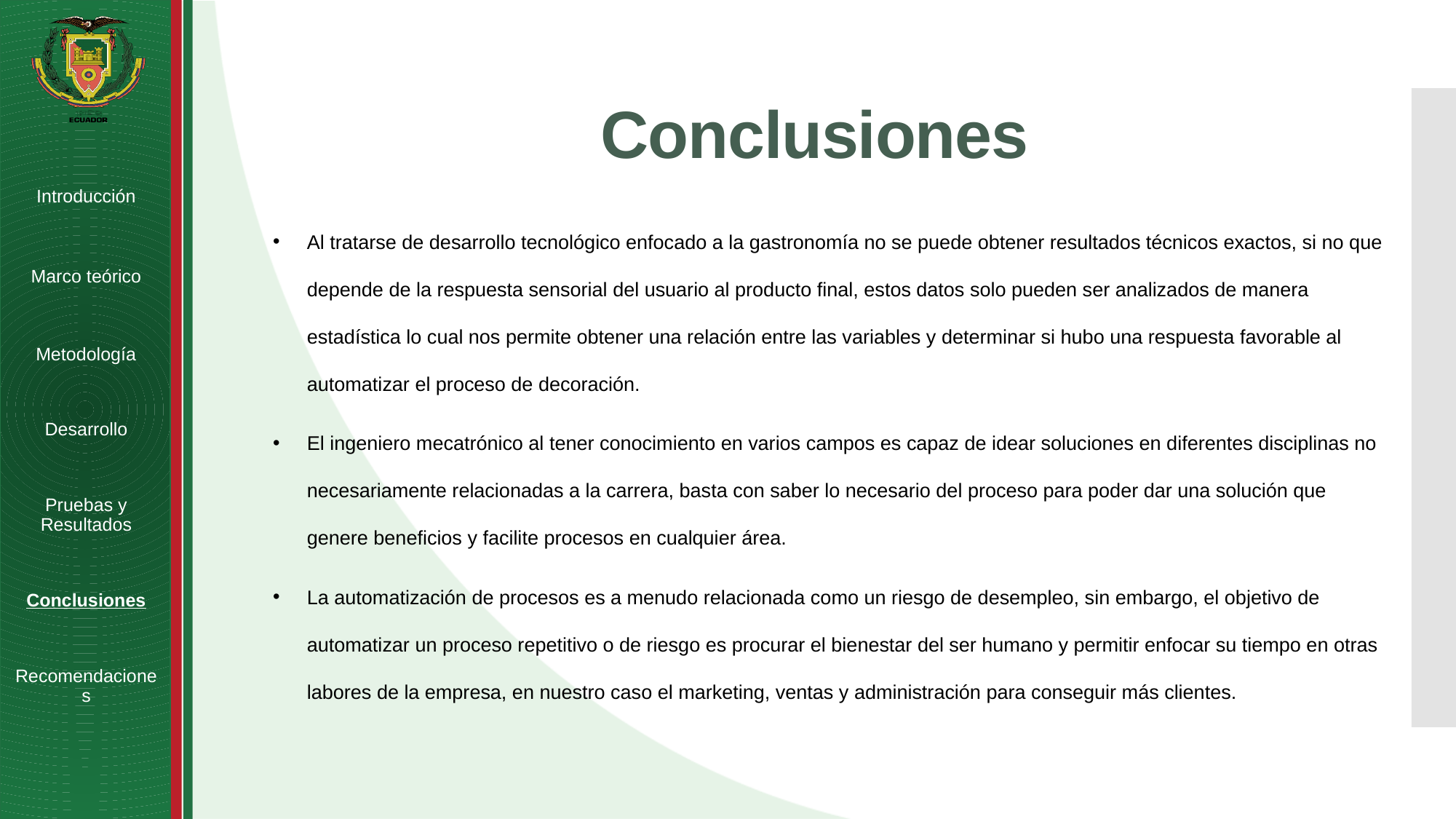

# Conclusiones
Introducción

Marco teórico

Metodología

Desarrollo

Pruebas y Resultados

Conclusiones

Recomendaciones

Al tratarse de desarrollo tecnológico enfocado a la gastronomía no se puede obtener resultados técnicos exactos, si no que depende de la respuesta sensorial del usuario al producto final, estos datos solo pueden ser analizados de manera estadística lo cual nos permite obtener una relación entre las variables y determinar si hubo una respuesta favorable al automatizar el proceso de decoración.
El ingeniero mecatrónico al tener conocimiento en varios campos es capaz de idear soluciones en diferentes disciplinas no necesariamente relacionadas a la carrera, basta con saber lo necesario del proceso para poder dar una solución que genere beneficios y facilite procesos en cualquier área.
La automatización de procesos es a menudo relacionada como un riesgo de desempleo, sin embargo, el objetivo de automatizar un proceso repetitivo o de riesgo es procurar el bienestar del ser humano y permitir enfocar su tiempo en otras labores de la empresa, en nuestro caso el marketing, ventas y administración para conseguir más clientes.